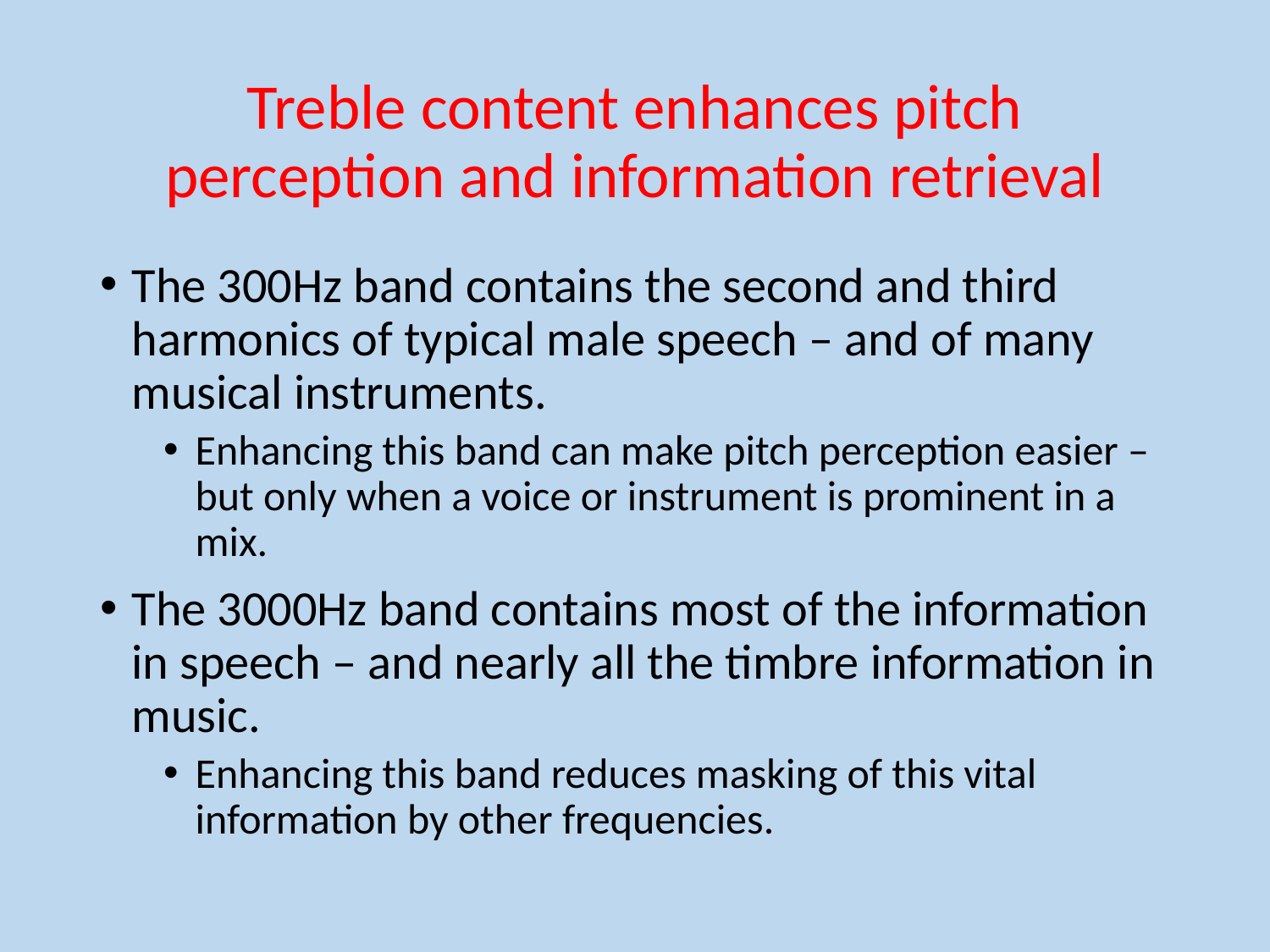

# Treble content enhances pitch perception and information retrieval
The 300Hz band contains the second and third harmonics of typical male speech – and of many musical instruments.
Enhancing this band can make pitch perception easier – but only when a voice or instrument is prominent in a mix.
The 3000Hz band contains most of the information in speech – and nearly all the timbre information in music.
Enhancing this band reduces masking of this vital information by other frequencies.